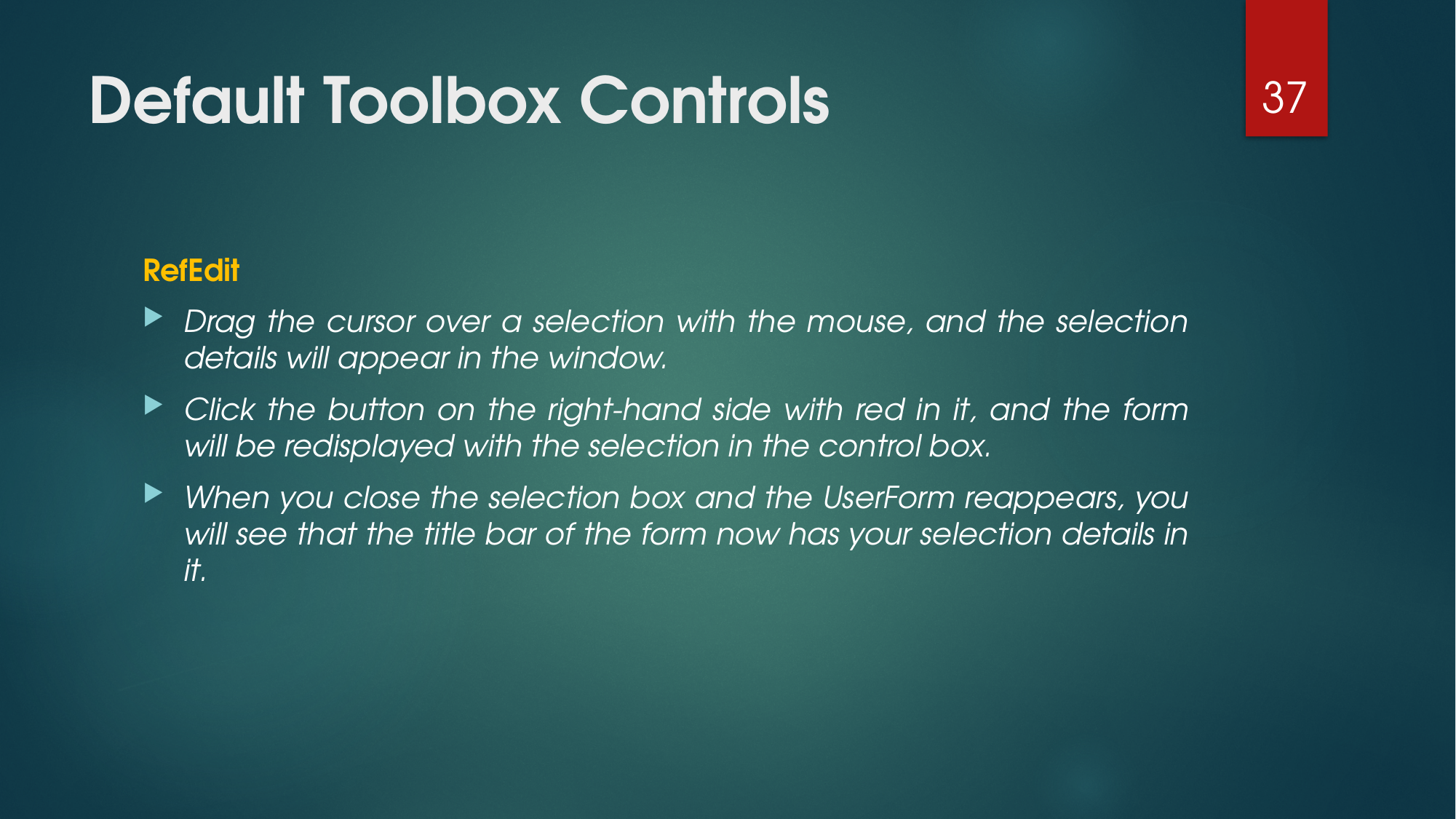

37
# Default Toolbox Controls
RefEdit
Drag the cursor over a selection with the mouse, and the selection details will appear in the window.
Click the button on the right-hand side with red in it, and the form will be redisplayed with the selection in the control box.
When you close the selection box and the UserForm reappears, you will see that the title bar of the form now has your selection details in it.